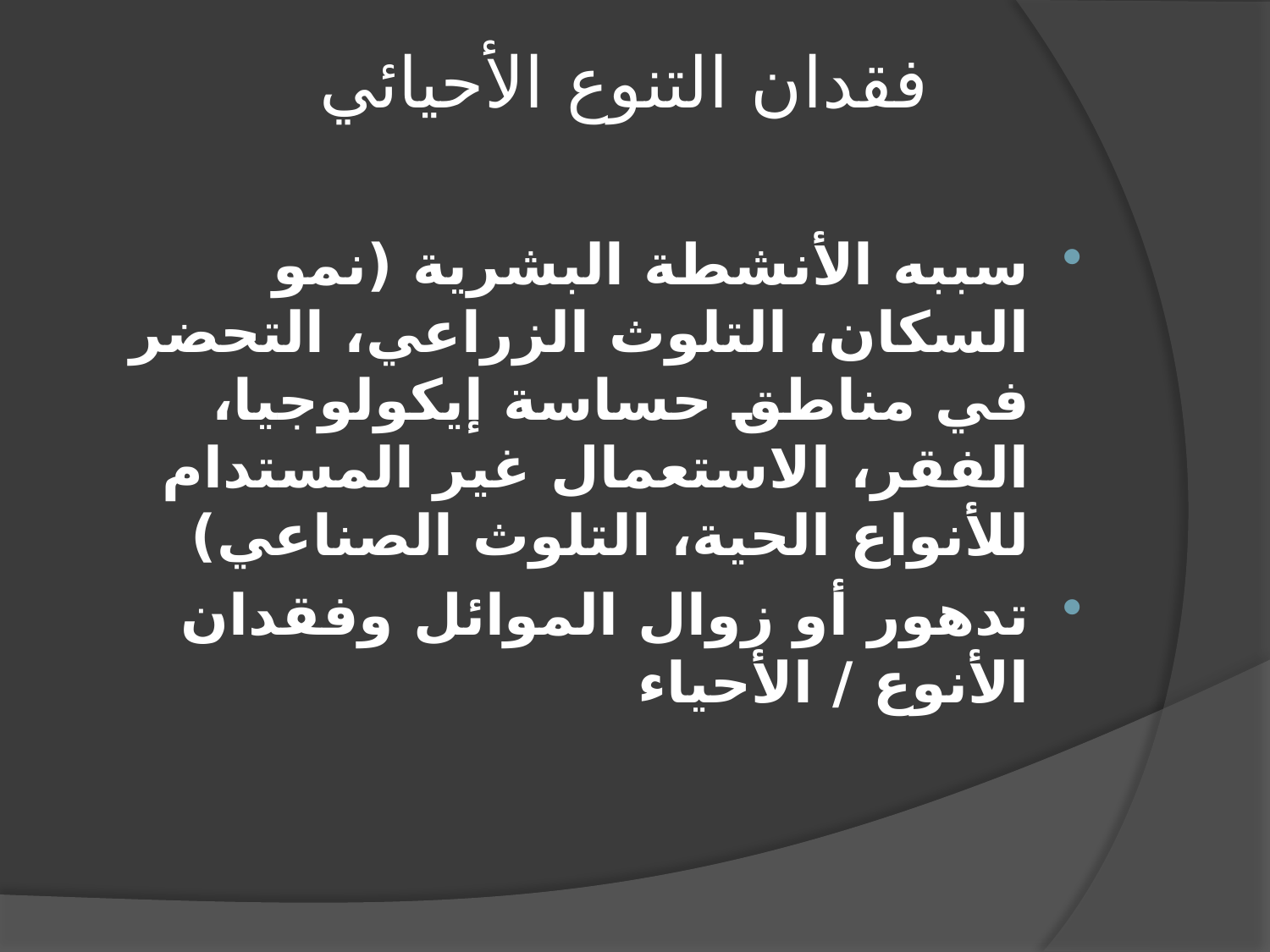

# فقدان التنوع الأحيائي
سببه الأنشطة البشرية (نمو السكان، التلوث الزراعي، التحضر في مناطق حساسة إيكولوجيا، الفقر، الاستعمال غير المستدام للأنواع الحية، التلوث الصناعي)
تدهور أو زوال الموائل وفقدان الأنوع / الأحياء